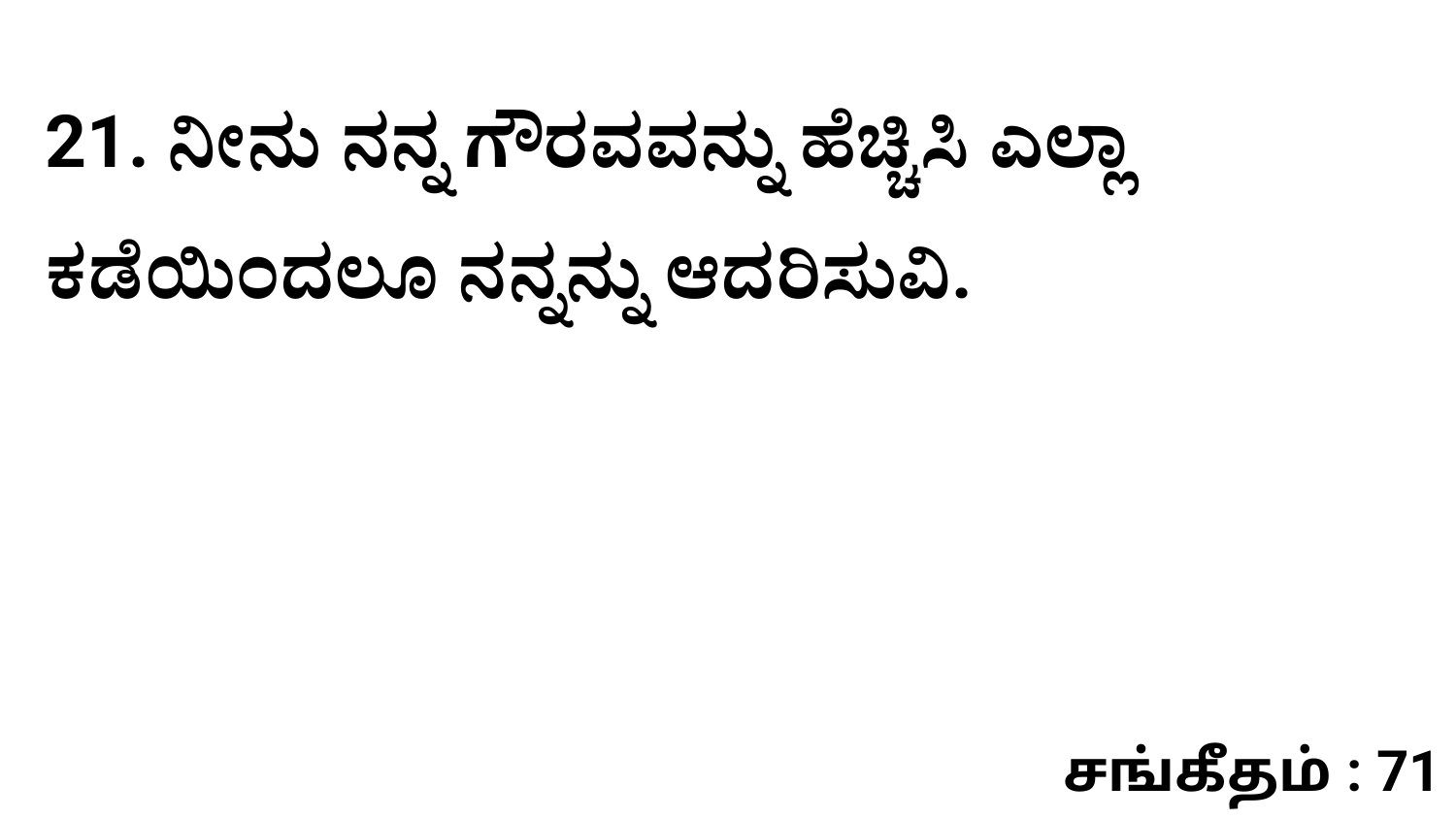

21. ನೀನು ನನ್ನ ಗೌರವವನ್ನು ಹೆಚ್ಚಿಸಿ ಎಲ್ಲಾ ಕಡೆಯಿಂದಲೂ ನನ್ನನ್ನು ಆದರಿಸುವಿ.
சங்கீதம் : 71